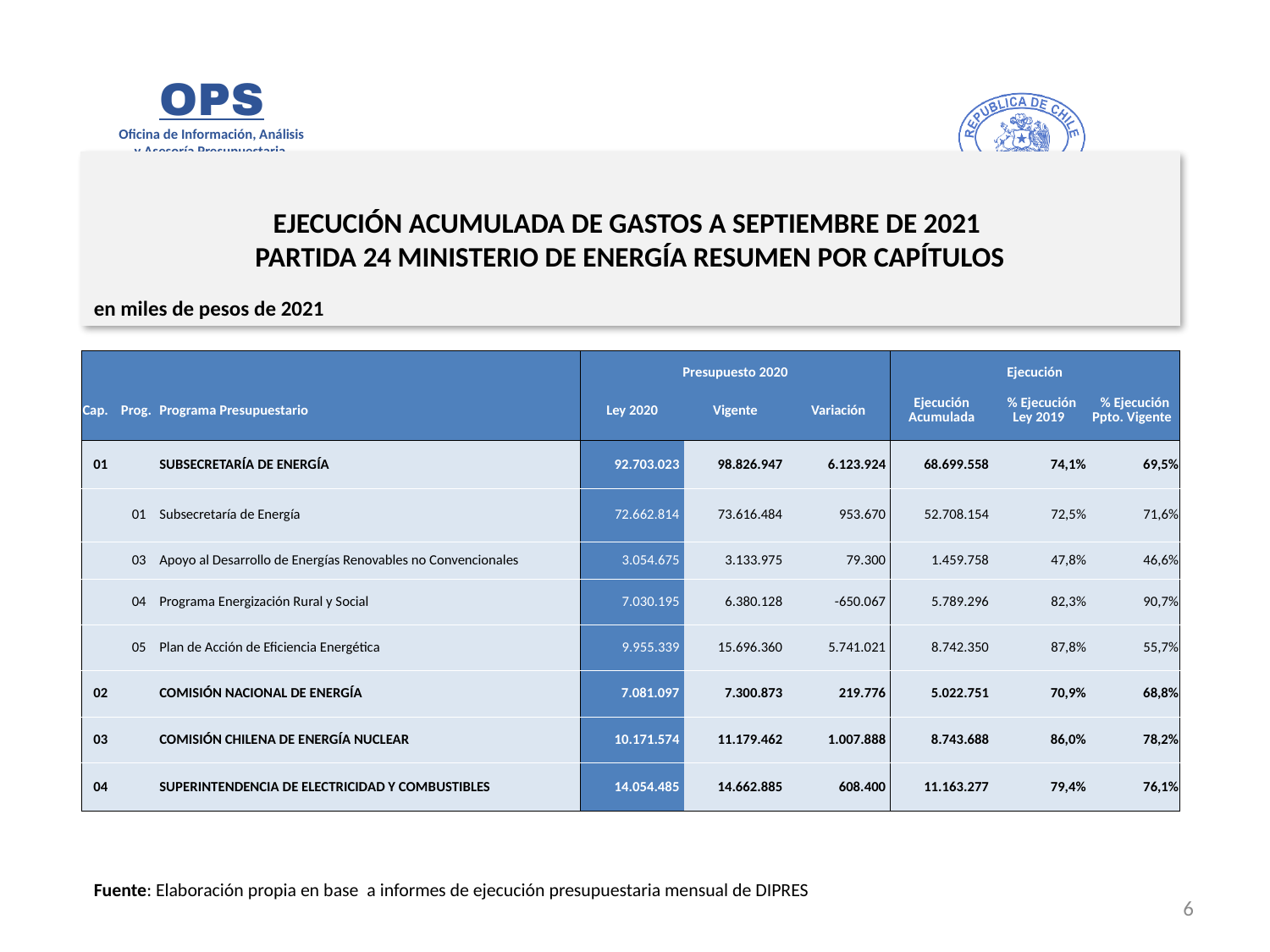

# EJECUCIÓN ACUMULADA DE GASTOS A SEPTIEMBRE DE 2021 PARTIDA 24 MINISTERIO DE ENERGÍA RESUMEN POR CAPÍTULOS
en miles de pesos de 2021
|  |  |  | Presupuesto 2020 |  |  | Ejecución |  |  |
| --- | --- | --- | --- | --- | --- | --- | --- | --- |
| Cap. | Prog. | Programa Presupuestario | Ley 2020 | Vigente | Variación | Ejecución Acumulada | % Ejecución Ley 2019 | % Ejecución Ppto. Vigente |
| 01 |  | SUBSECRETARÍA DE ENERGÍA | 92.703.023 | 98.826.947 | 6.123.924 | 68.699.558 | 74,1% | 69,5% |
|  | 01 | Subsecretaría de Energía | 72.662.814 | 73.616.484 | 953.670 | 52.708.154 | 72,5% | 71,6% |
|  | 03 | Apoyo al Desarrollo de Energías Renovables no Convencionales | 3.054.675 | 3.133.975 | 79.300 | 1.459.758 | 47,8% | 46,6% |
|  | 04 | Programa Energización Rural y Social | 7.030.195 | 6.380.128 | -650.067 | 5.789.296 | 82,3% | 90,7% |
|  | 05 | Plan de Acción de Eficiencia Energética | 9.955.339 | 15.696.360 | 5.741.021 | 8.742.350 | 87,8% | 55,7% |
| 02 |  | COMISIÓN NACIONAL DE ENERGÍA | 7.081.097 | 7.300.873 | 219.776 | 5.022.751 | 70,9% | 68,8% |
| 03 |  | COMISIÓN CHILENA DE ENERGÍA NUCLEAR | 10.171.574 | 11.179.462 | 1.007.888 | 8.743.688 | 86,0% | 78,2% |
| 04 |  | SUPERINTENDENCIA DE ELECTRICIDAD Y COMBUSTIBLES | 14.054.485 | 14.662.885 | 608.400 | 11.163.277 | 79,4% | 76,1% |
Fuente: Elaboración propia en base  a informes de ejecución presupuestaria mensual de DIPRES
6